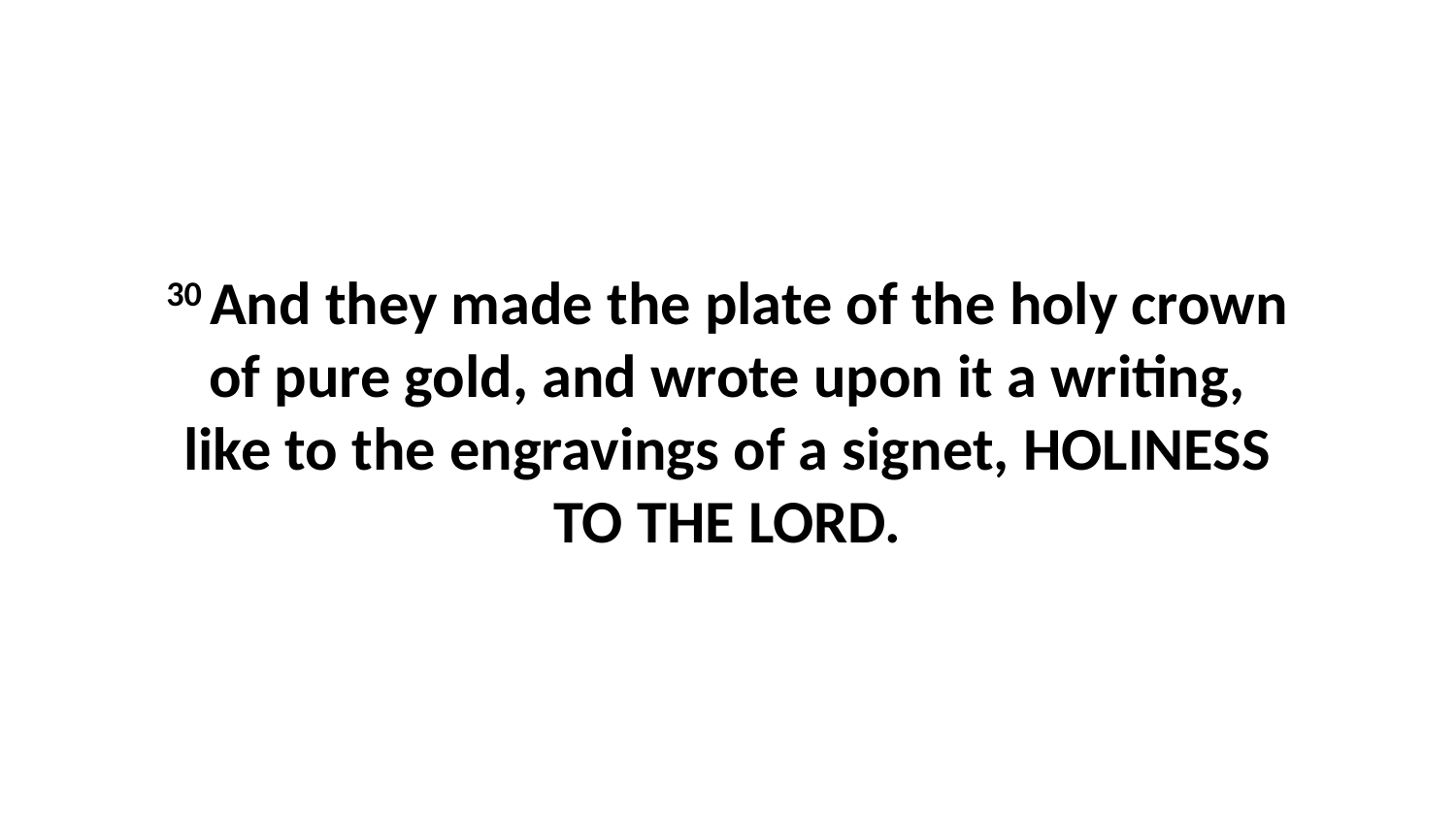

30 And they made the plate of the holy crown of pure gold, and wrote upon it a writing, like to the engravings of a signet, HOLINESS TO THE LORD.